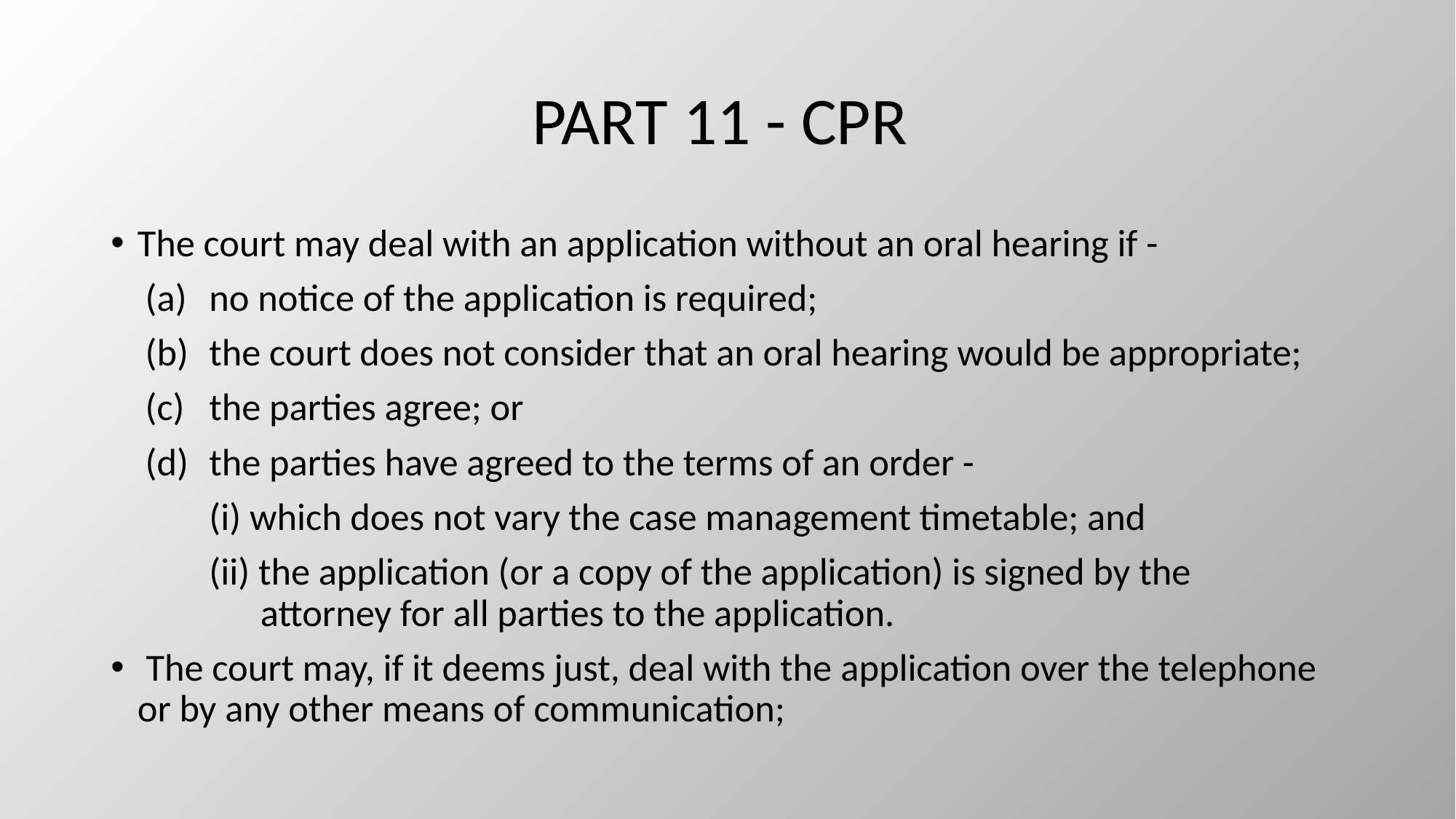

# PART 11 - CPR
The court may deal with an application without an oral hearing if -
    (a)	no notice of the application is required;
    (b)	the court does not consider that an oral hearing would be appropriate;
    (c)	the parties agree; or
    (d)	the parties have agreed to the terms of an order -
	(i) which does not vary the case management timetable; and
	(ii) the application (or a copy of the application) is signed by the 	   	      attorney for all parties to the application.
 The court may, if it deems just, deal with the application over the telephone or by any other means of communication;